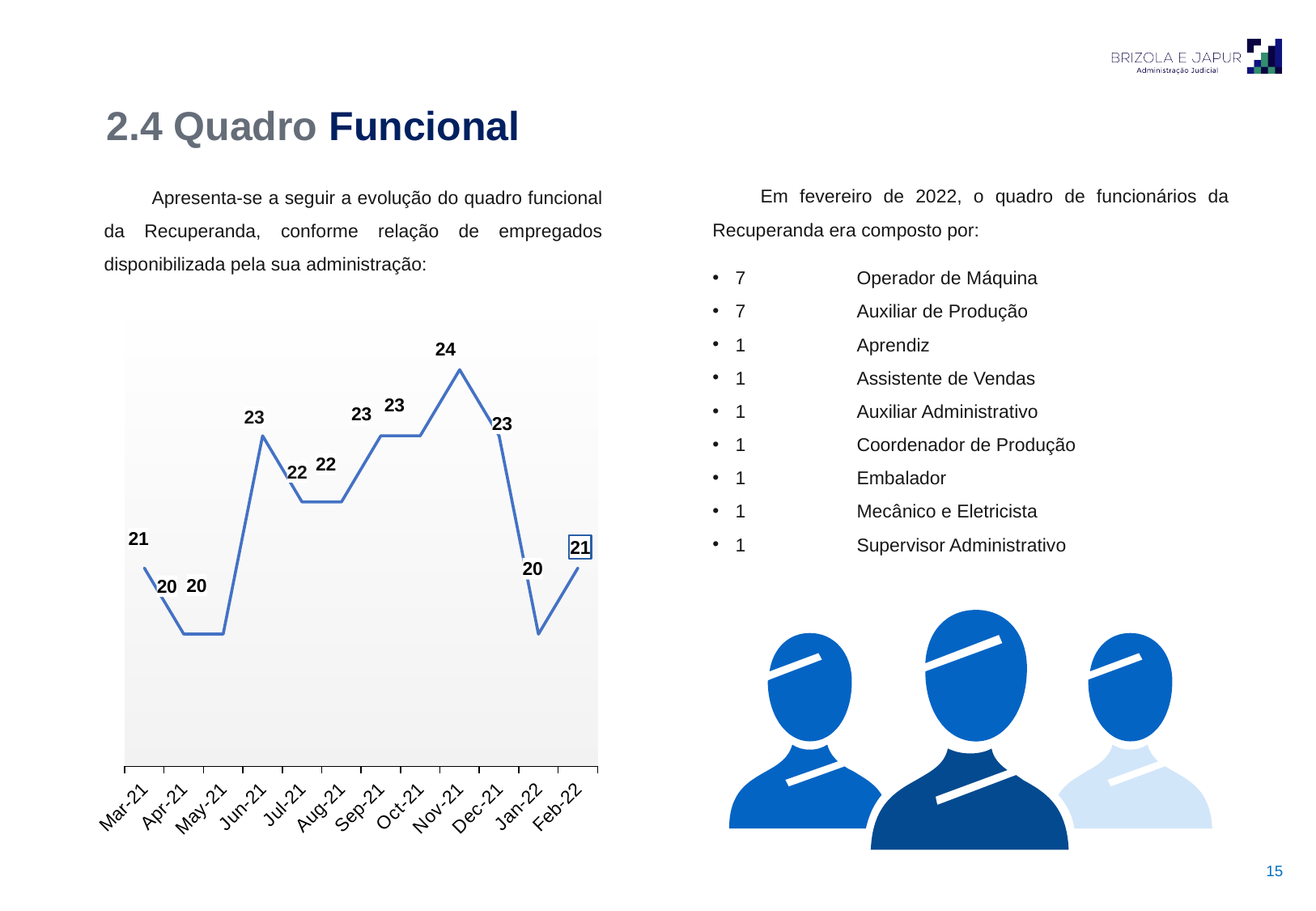

2.4 Quadro Funcional
Em fevereiro de 2022, o quadro de funcionários da Recuperanda era composto por:

7	Operador de Máquina
7	Auxiliar de Produção
1	Aprendiz
1	Assistente de Vendas
1	Auxiliar Administrativo
1	Coordenador de Produção
1	Embalador
1	Mecânico e Eletricista
1	Supervisor Administrativo

Apresenta-se a seguir a evolução do quadro funcional da Recuperanda, conforme relação de empregados disponibilizada pela sua administração:

### Chart

| Category |  |
|---|---|
| 44256 | 21.0 |
| 44287 | 20.0 |
| 44317 | 20.0 |
| 44348 | 23.0 |
| 44378 | 22.0 |
| 44409 | 22.0 |
| 44440 | 23.0 |
| 44470 | 23.0 |
| 44501 | 24.0 |
| 44531 | 23.0 |
| 44592 | 20.0 |
| 44620 | 21.0 |